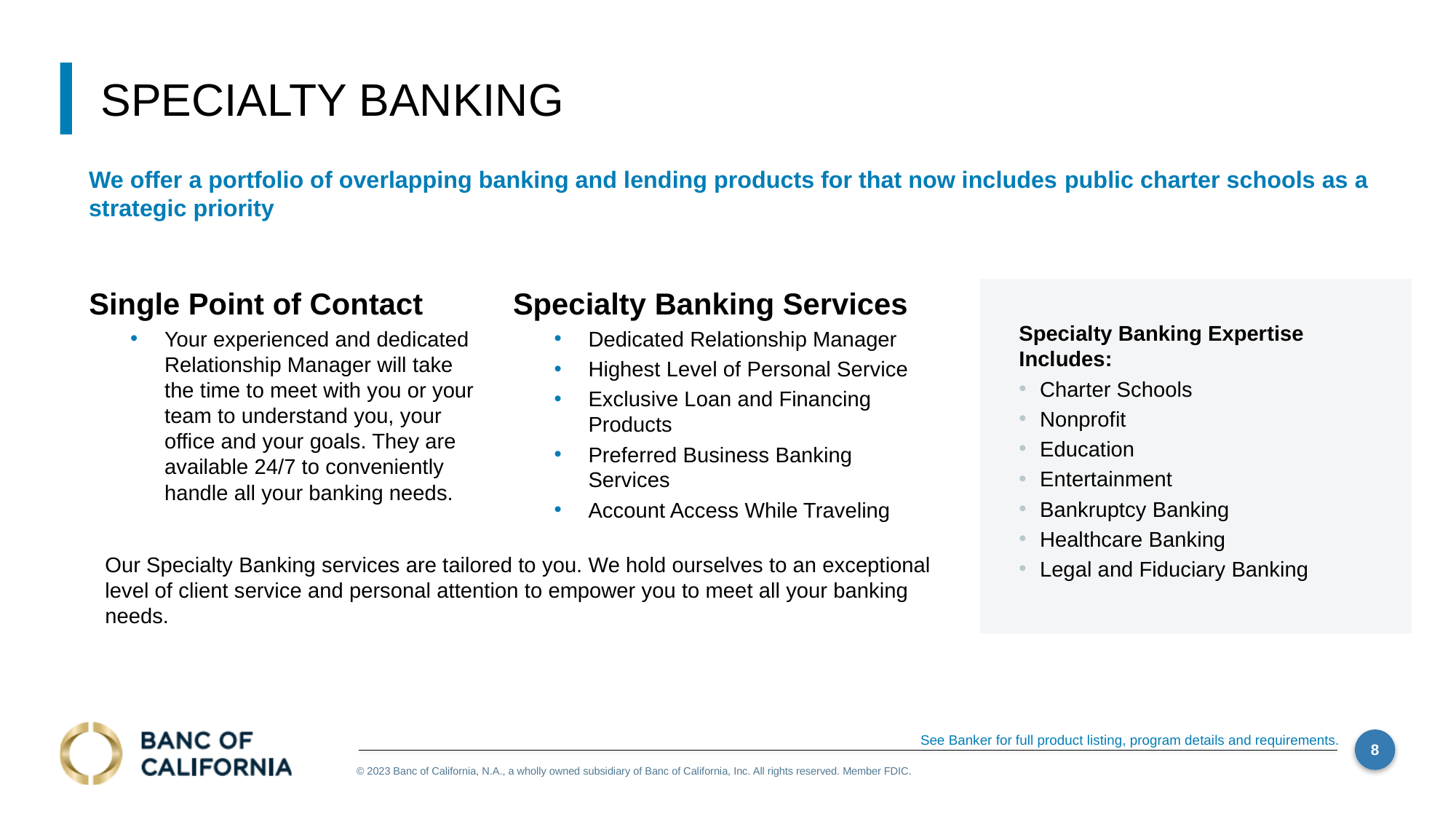

SPECIALTY BANKING
We offer a portfolio of overlapping banking and lending products for that now includes public charter schools as a strategic priority
Single Point of Contact
Your experienced and dedicated Relationship Manager will take the time to meet with you or your team to understand you, your office and your goals. They are available 24/7 to conveniently handle all your banking needs.
Specialty Banking Services
Dedicated Relationship Manager
Highest Level of Personal Service
Exclusive Loan and Financing Products
Preferred Business Banking Services
Account Access While Traveling

Specialty Banking Expertise Includes:
Charter Schools
Nonprofit
Education
Entertainment
Bankruptcy Banking
Healthcare Banking
Legal and Fiduciary Banking

Our Specialty Banking services are tailored to you. We hold ourselves to an exceptional level of client service and personal attention to empower you to meet all your banking needs.
See Banker for full product listing, program details and requirements.